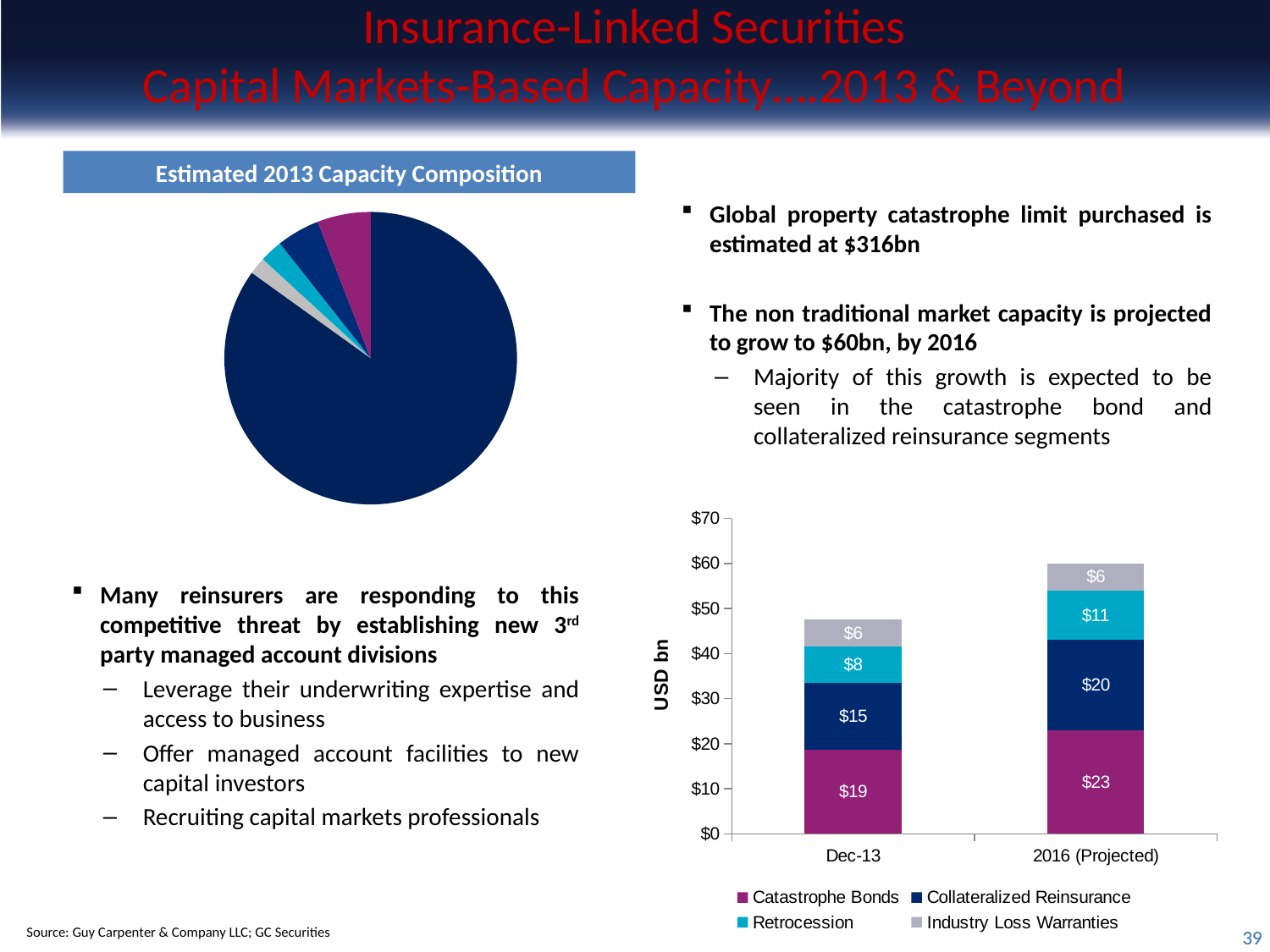

# Insurance-Linked Securities Capital Markets-Based Capacity….2013 & Beyond
Estimated 2013 Capacity Composition

[unsupported chart]

Global property catastrophe limit purchased is estimated at $316bn

The non traditional market capacity is projected to grow to $60bn, by 2016
Majority of this growth is expected to be seen in the catastrophe bond and collateralized reinsurance segments

### Chart

| Category | Catastrophe Bonds | Collateralized Reinsurance | Retrocession | Industry Loss Warranties |
|---|---|---|---|---|
| Dec-13 | 18.57689999999999 | 15.0 | 8.0 | 6.0 |
| 2016 (Projected) | 23.0 | 20.0 | 11.0 | 6.0 |
Many reinsurers are responding to this competitive threat by establishing new 3rd party managed account divisions
Leverage their underwriting expertise and access to business
Offer managed account facilities to new capital investors
Recruiting capital markets professionals

Source: Guy Carpenter & Company LLC; GC Securities
39
39